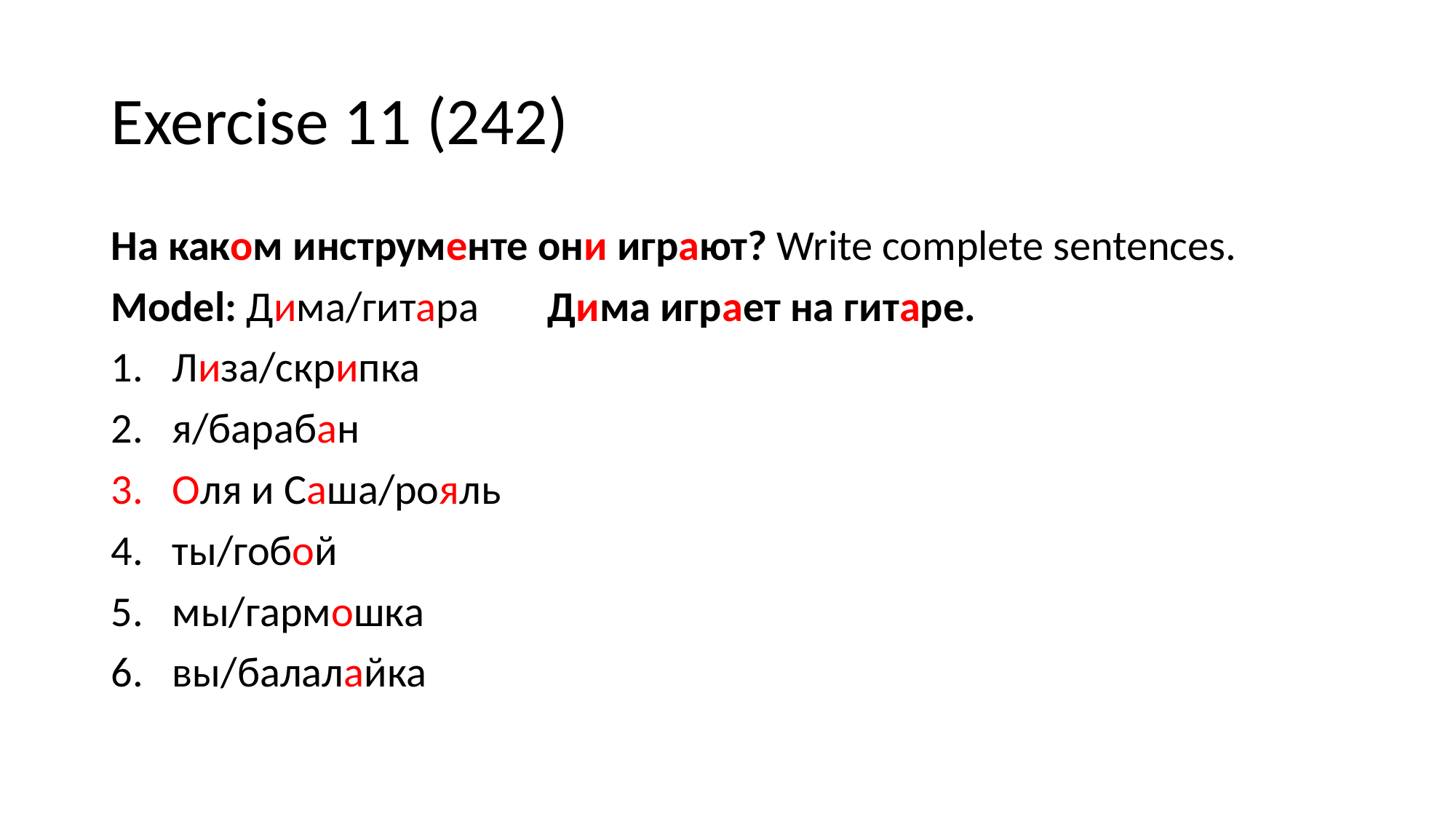

# Exercise 11 (242)
На каком инструменте они играют? Write complete sentences.
Model: Дима/гитара	Дима играет на гитаре.
Лиза/скрипка
я/барабан
Оля и Саша/рояль
ты/гобой
мы/гармошка
вы/балалайка